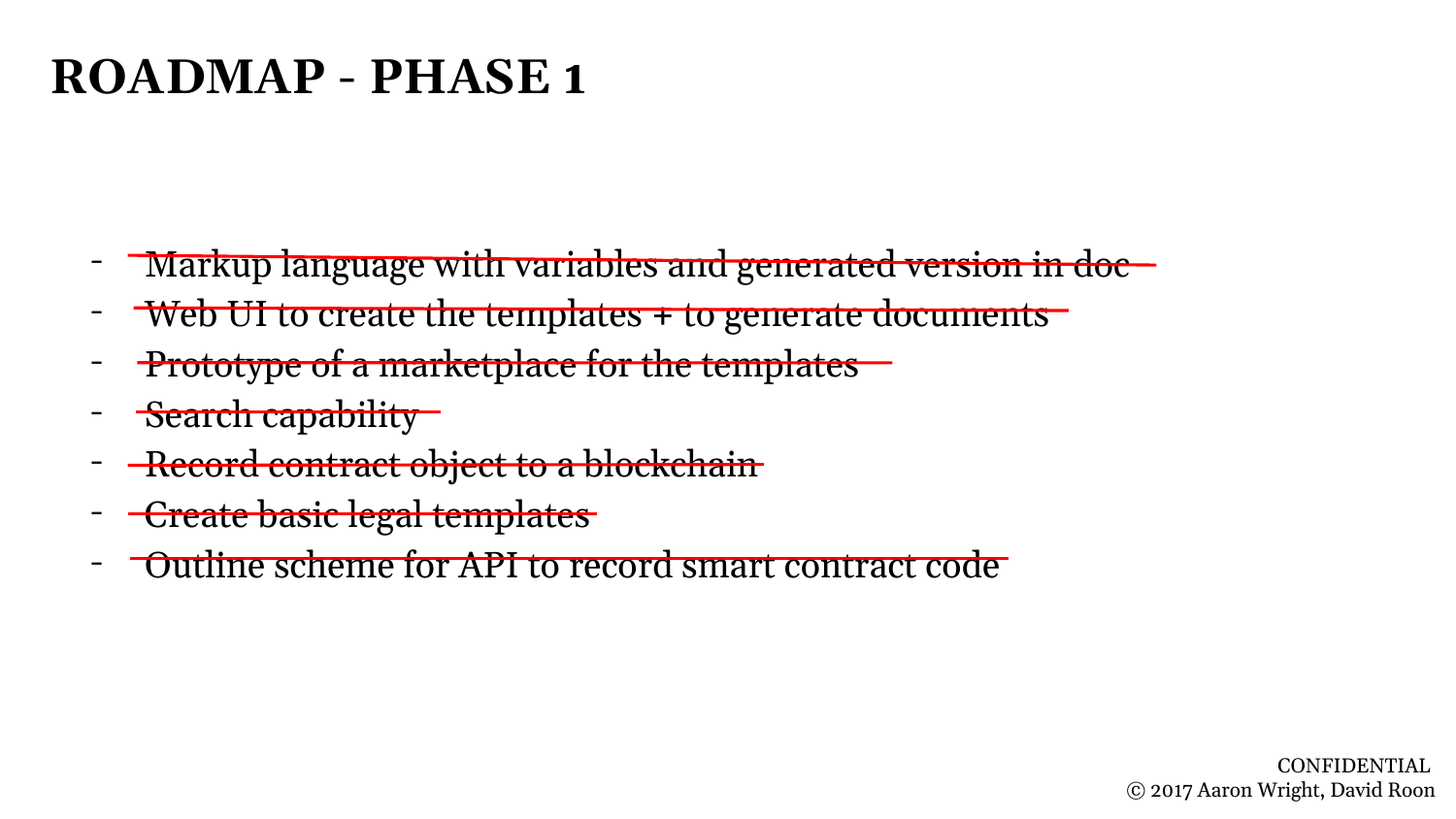

ROADMAP - PHASE 1
Markup language with variables and generated version in doc
Web UI to create the templates + to generate documents
Prototype of a marketplace for the templates
Search capability
Record contract object to a blockchain
Create basic legal templates
Outline scheme for API to record smart contract code
CONFIDENTIAL
© 2017 Aaron Wright, David Roon